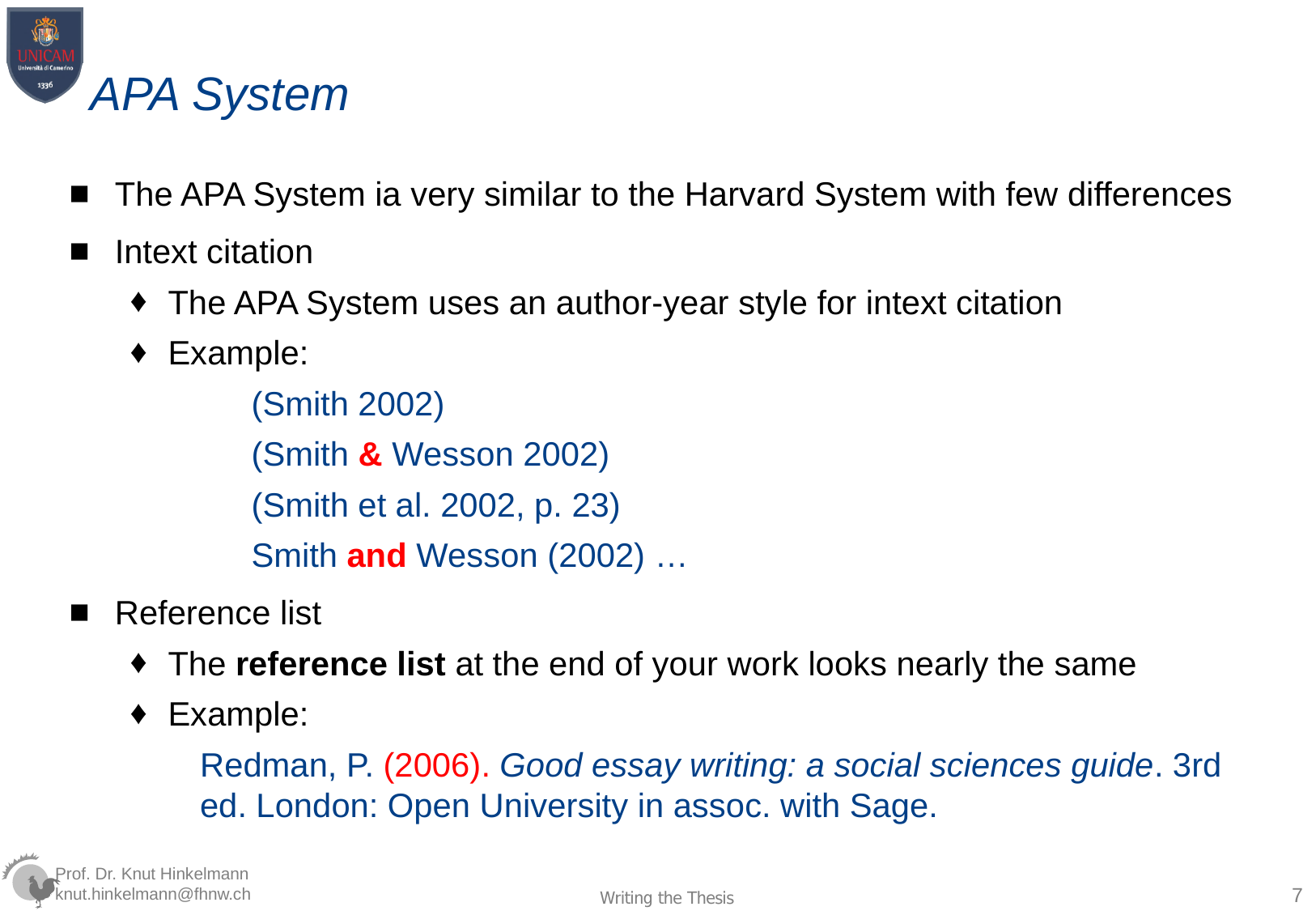

# APA System
The APA System ia very similar to the Harvard System with few differences
Intext citation
The APA System uses an author-year style for intext citation
Example:
	(Smith 2002)
	(Smith & Wesson 2002)
	(Smith et al. 2002, p. 23)
	Smith and Wesson (2002) …
Reference list
The reference list at the end of your work looks nearly the same
Example:
Redman, P. (2006). Good essay writing: a social sciences guide. 3rd ed. London: Open University in assoc. with Sage.
7
Writing the Thesis